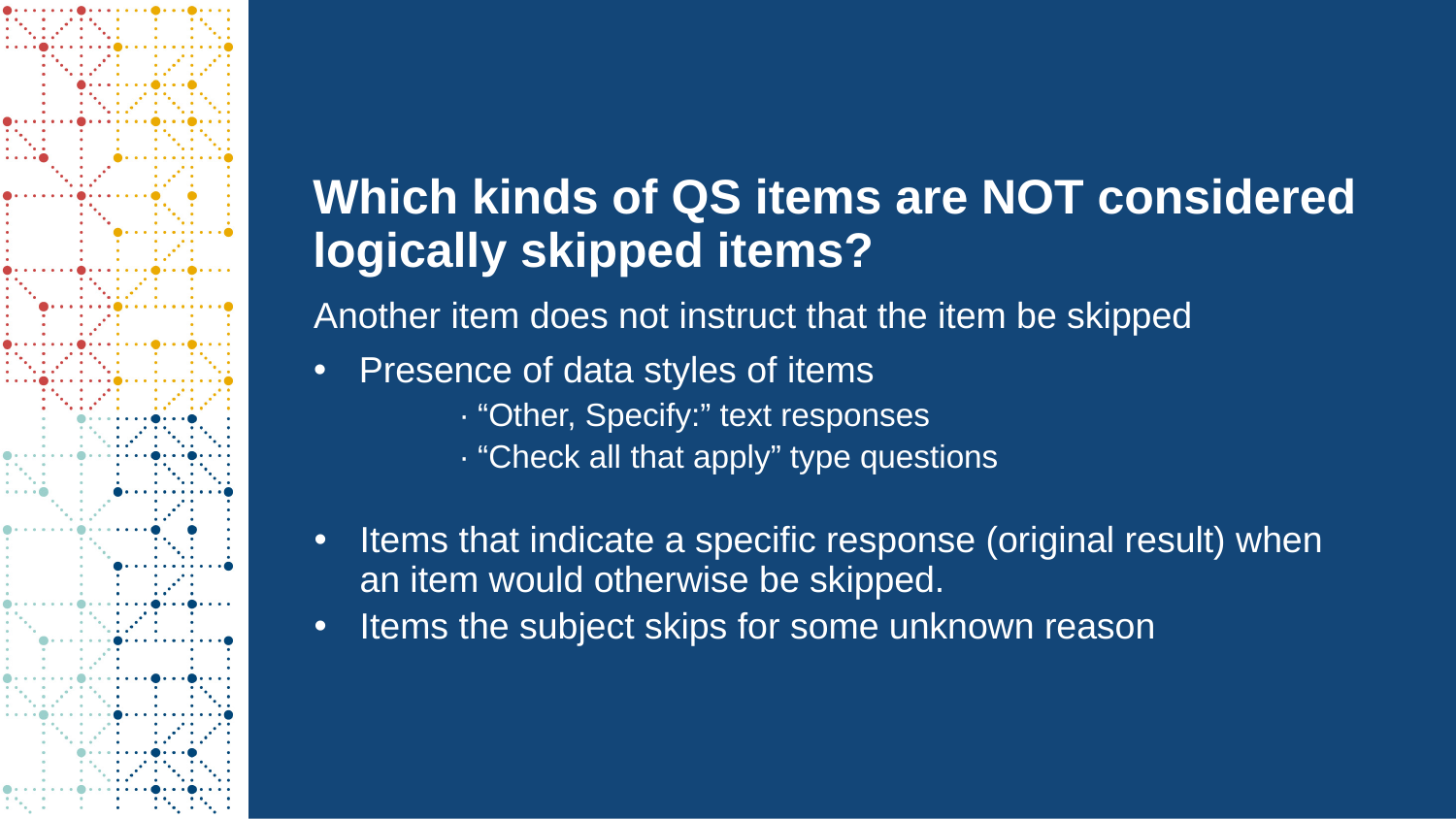

# Which kinds of QS items are NOT considered logically skipped items?
Another item does not instruct that the item be skipped
Presence of data styles of items
	∙ “Other, Specify:” text responses
	∙ “Check all that apply” type questions

Items that indicate a specific response (original result) when an item would otherwise be skipped.
Items the subject skips for some unknown reason